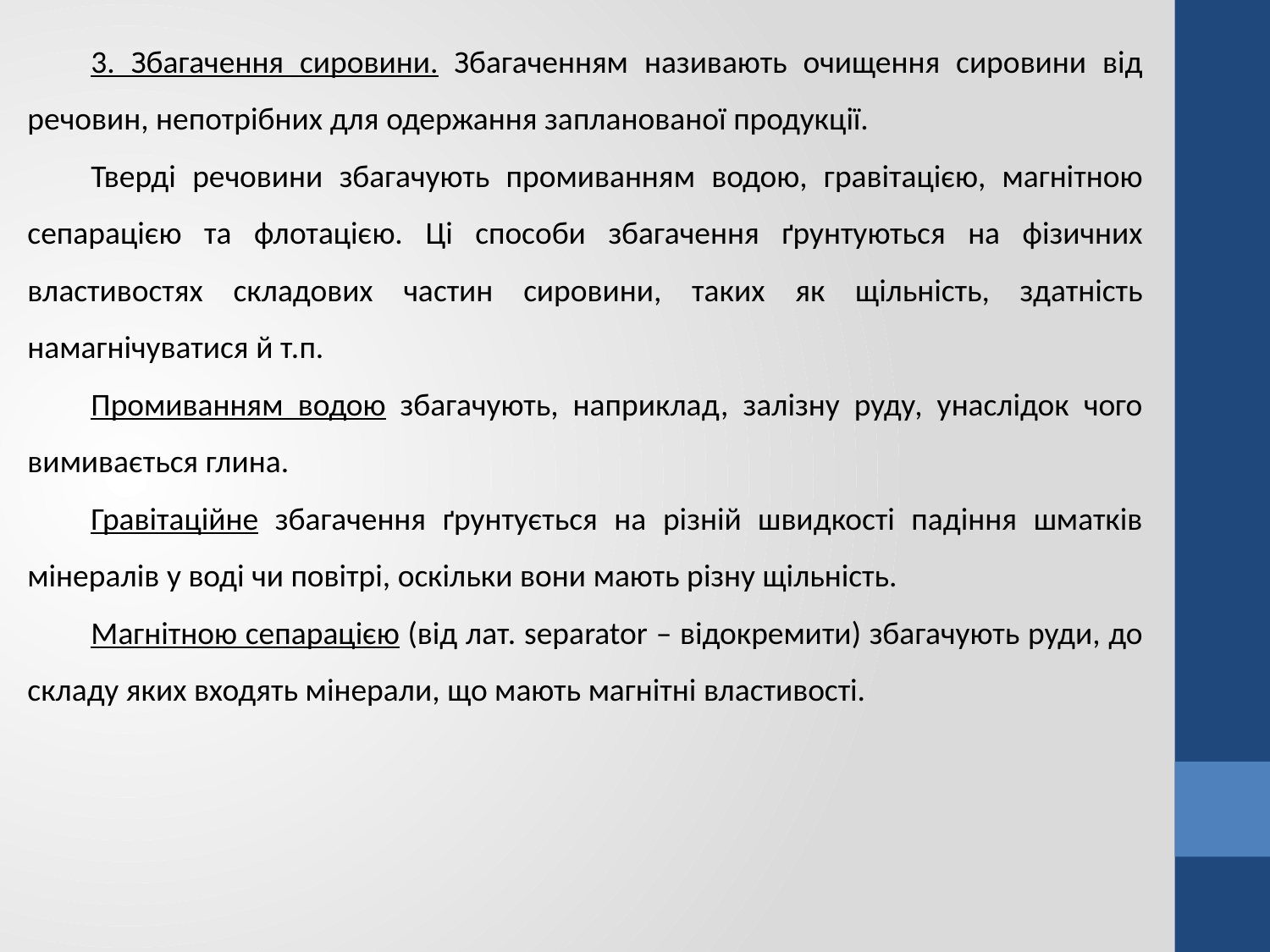

3. Збагачення сировини. Збагаченням називають очищення сировини від речовин, непотрібних для одержання запланованої продукції.
Тверді речовини збагачують промиванням водою, гравітацією, магнітною сепарацією та флотацією. Ці способи збагачення ґрунтуються на фізичних властивостях складових частин сировини, таких як щільність, здатність намагнічуватися й т.п.
Промиванням водою збагачують, наприклад, залізну руду, унаслідок чого вимивається глина.
Гравітаційне збагачення ґрунтується на різній швидкості падіння шматків мінералів у воді чи повітрі, оскільки вони мають різну щільність.
Магнітною сепарацією (від лат. separator – відокремити) збагачують руди, до складу яких входять мінерали, що мають магнітні властивості.